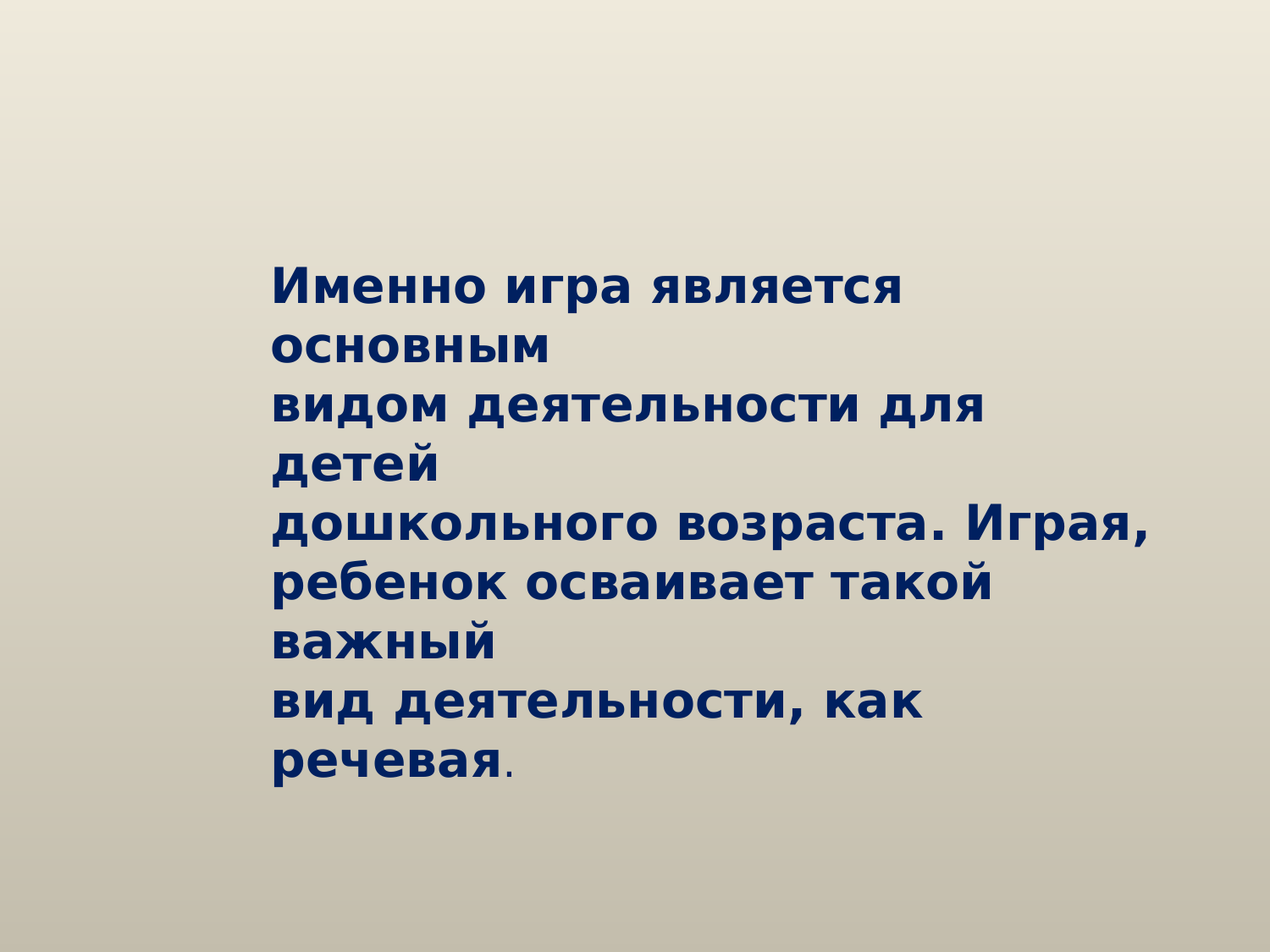

Именно игра является основным
видом деятельности для детей
дошкольного возраста. Играя,
ребенок осваивает такой важный
вид деятельности, как речевая.